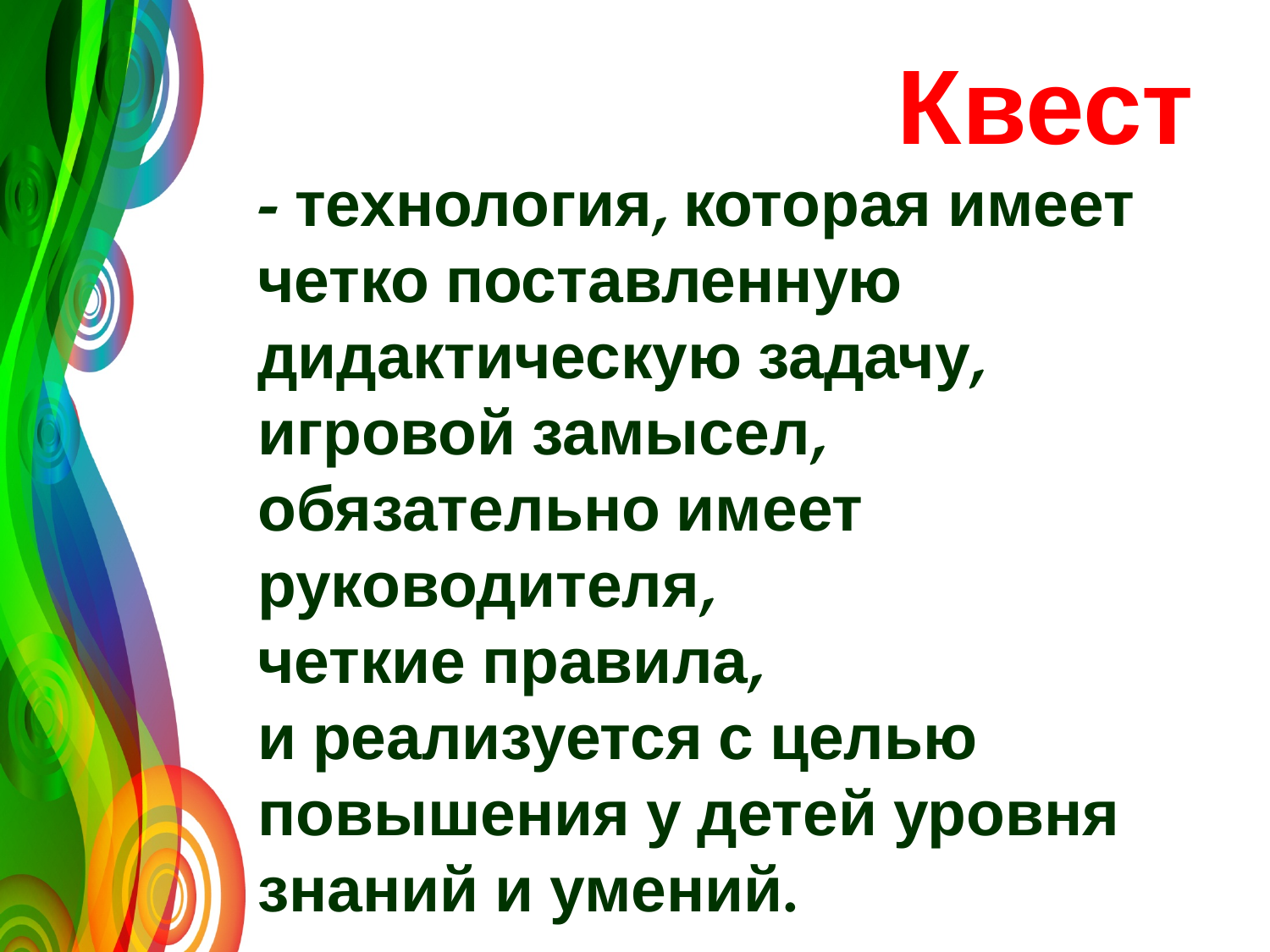

# Квест
- технология, которая имеет четко поставленную дидактическую задачу, игровой замысел,
обязательно имеет руководителя,
четкие правила,
и реализуется с целью повышения у детей уровня знаний и умений.